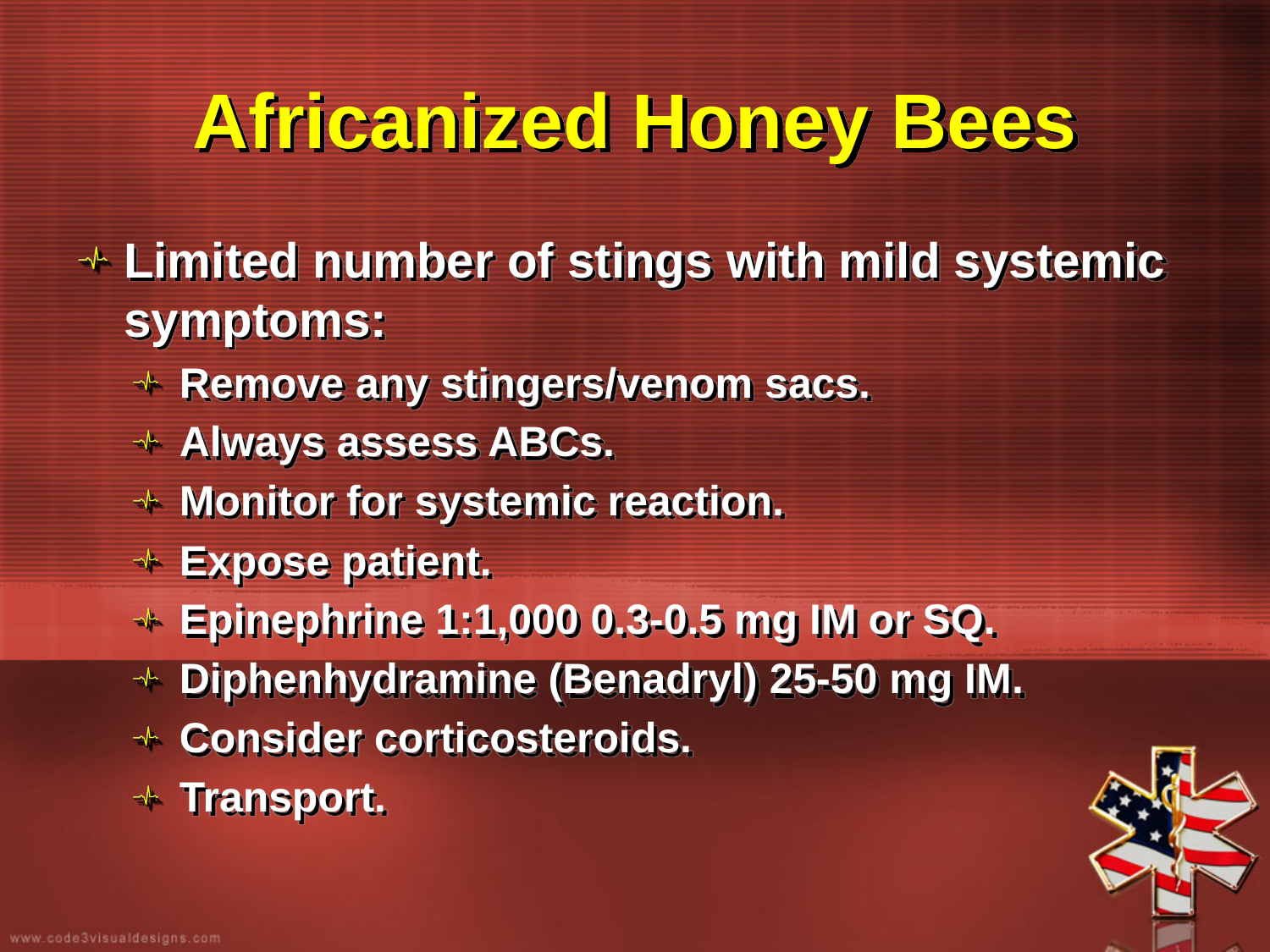

# Africanized Honey Bees
Limited number of stings with mild systemic symptoms:
Remove any stingers/venom sacs.
Always assess ABCs.
Monitor for systemic reaction.
Expose patient.
Epinephrine 1:1,000 0.3-0.5 mg IM or SQ.
Diphenhydramine (Benadryl) 25-50 mg IM.
Consider corticosteroids.
Transport.